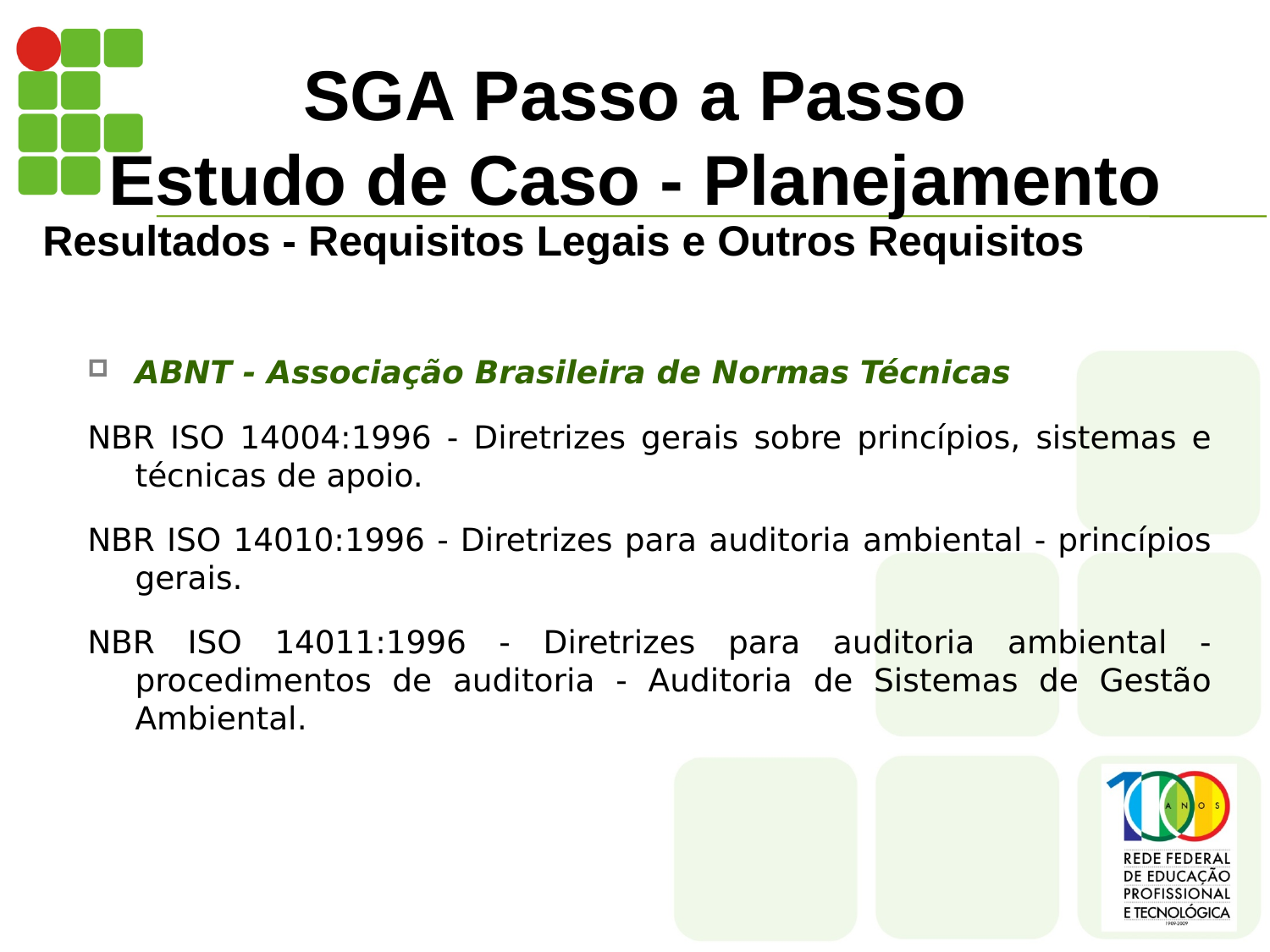

# SGA Passo a Passo Estudo de Caso - Planejamento
Resultados - Requisitos Legais e Outros Requisitos
ABNT - Associação Brasileira de Normas Técnicas
NBR ISO 14004:1996 - Diretrizes gerais sobre princípios, sistemas e técnicas de apoio.
NBR ISO 14010:1996 - Diretrizes para auditoria ambiental - princípios gerais.
NBR ISO 14011:1996 - Diretrizes para auditoria ambiental - procedimentos de auditoria - Auditoria de Sistemas de Gestão Ambiental.